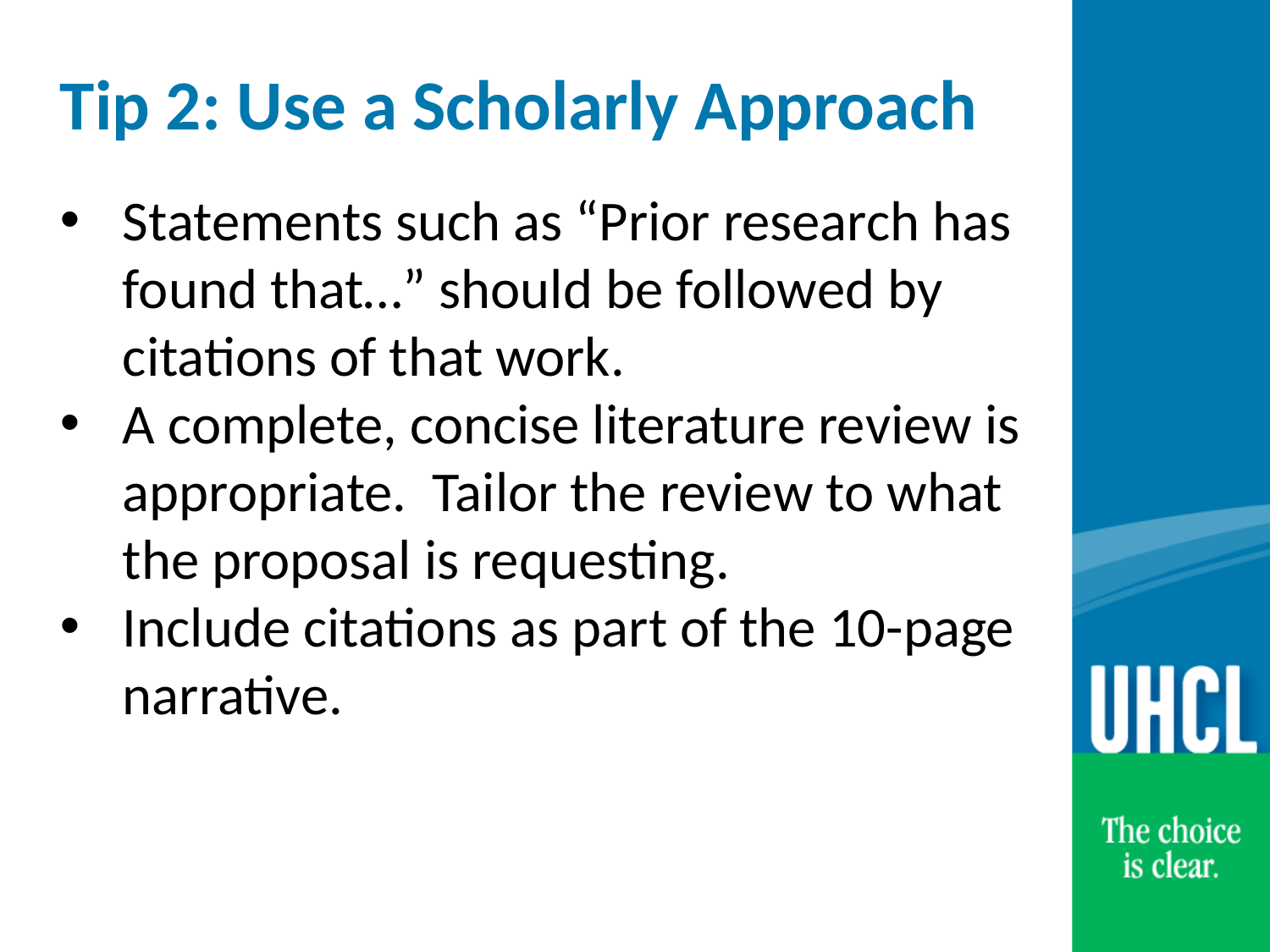

# Tip 2: Use a Scholarly Approach
Statements such as “Prior research has found that…” should be followed by citations of that work.
A complete, concise literature review is appropriate.  Tailor the review to what the proposal is requesting.
Include citations as part of the 10-page narrative.